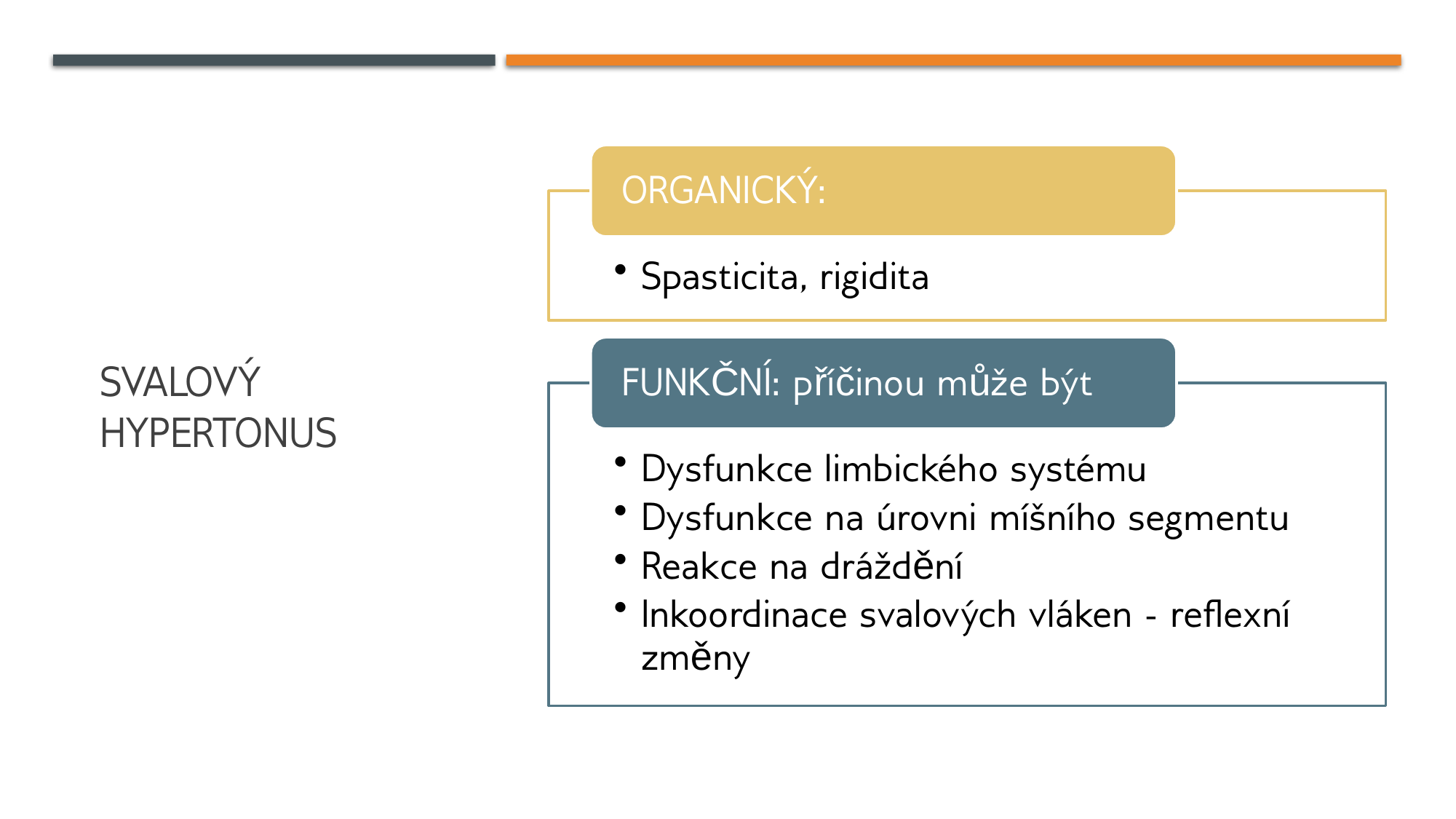

# Svalový hypertonus
Spasticita, rigidita
ORGANICKÝ:
Dysfunkce limbického systému
Dysfunkce na úrovni míšního segmentu
Reakce na dráždění
Inkoordinace svalových vláken - reflexní změny
FUNKČNÍ: příčinou může být